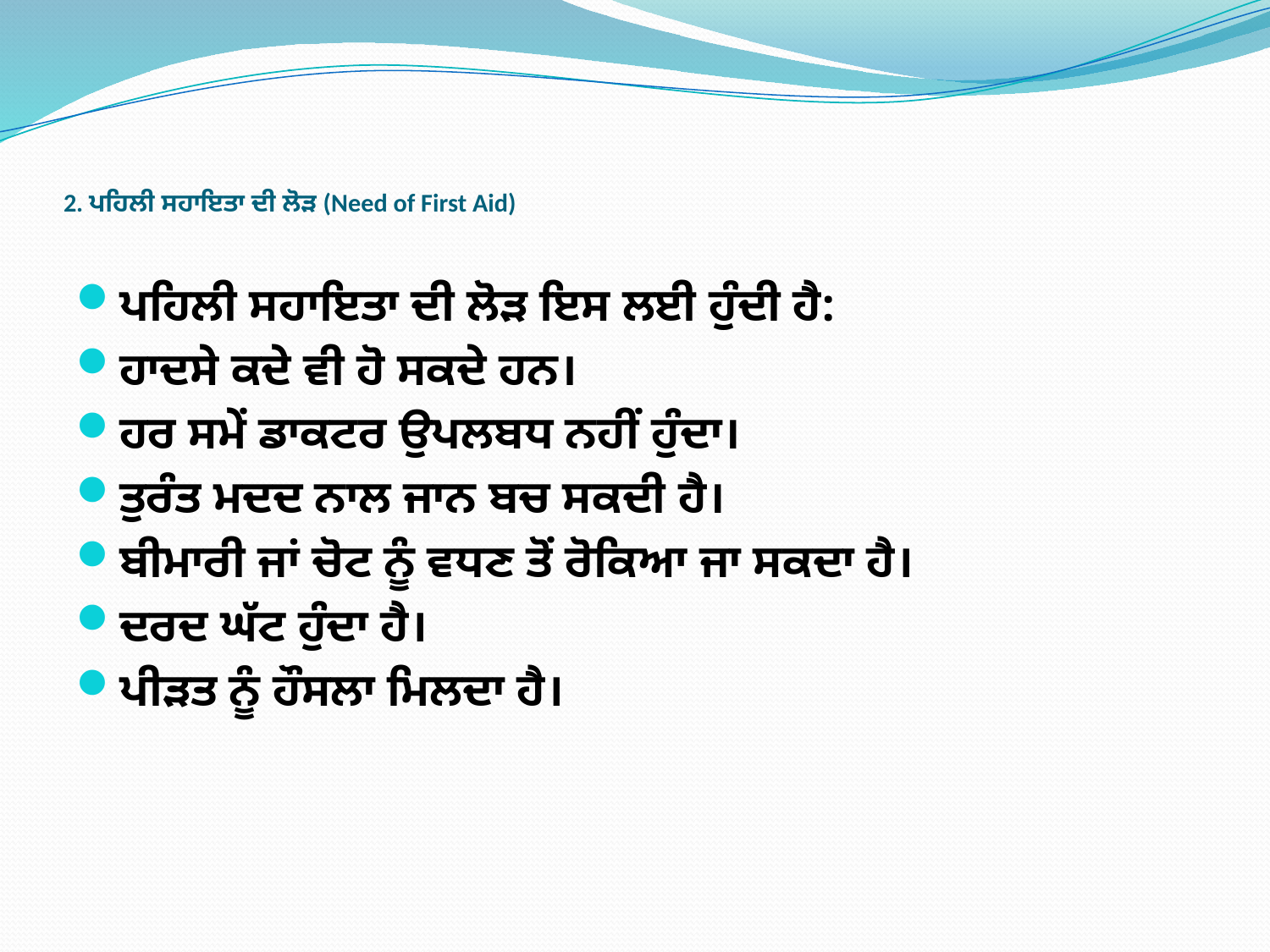

# 2. ਪਹਿਲੀ ਸਹਾਇਤਾ ਦੀ ਲੋੜ (Need of First Aid)
ਪਹਿਲੀ ਸਹਾਇਤਾ ਦੀ ਲੋੜ ਇਸ ਲਈ ਹੁੰਦੀ ਹੈ:
ਹਾਦਸੇ ਕਦੇ ਵੀ ਹੋ ਸਕਦੇ ਹਨ।
ਹਰ ਸਮੇਂ ਡਾਕਟਰ ਉਪਲਬਧ ਨਹੀਂ ਹੁੰਦਾ।
ਤੁਰੰਤ ਮਦਦ ਨਾਲ ਜਾਨ ਬਚ ਸਕਦੀ ਹੈ।
ਬੀਮਾਰੀ ਜਾਂ ਚੋਟ ਨੂੰ ਵਧਣ ਤੋਂ ਰੋਕਿਆ ਜਾ ਸਕਦਾ ਹੈ।
ਦਰਦ ਘੱਟ ਹੁੰਦਾ ਹੈ।
ਪੀੜਤ ਨੂੰ ਹੌਸਲਾ ਮਿਲਦਾ ਹੈ।